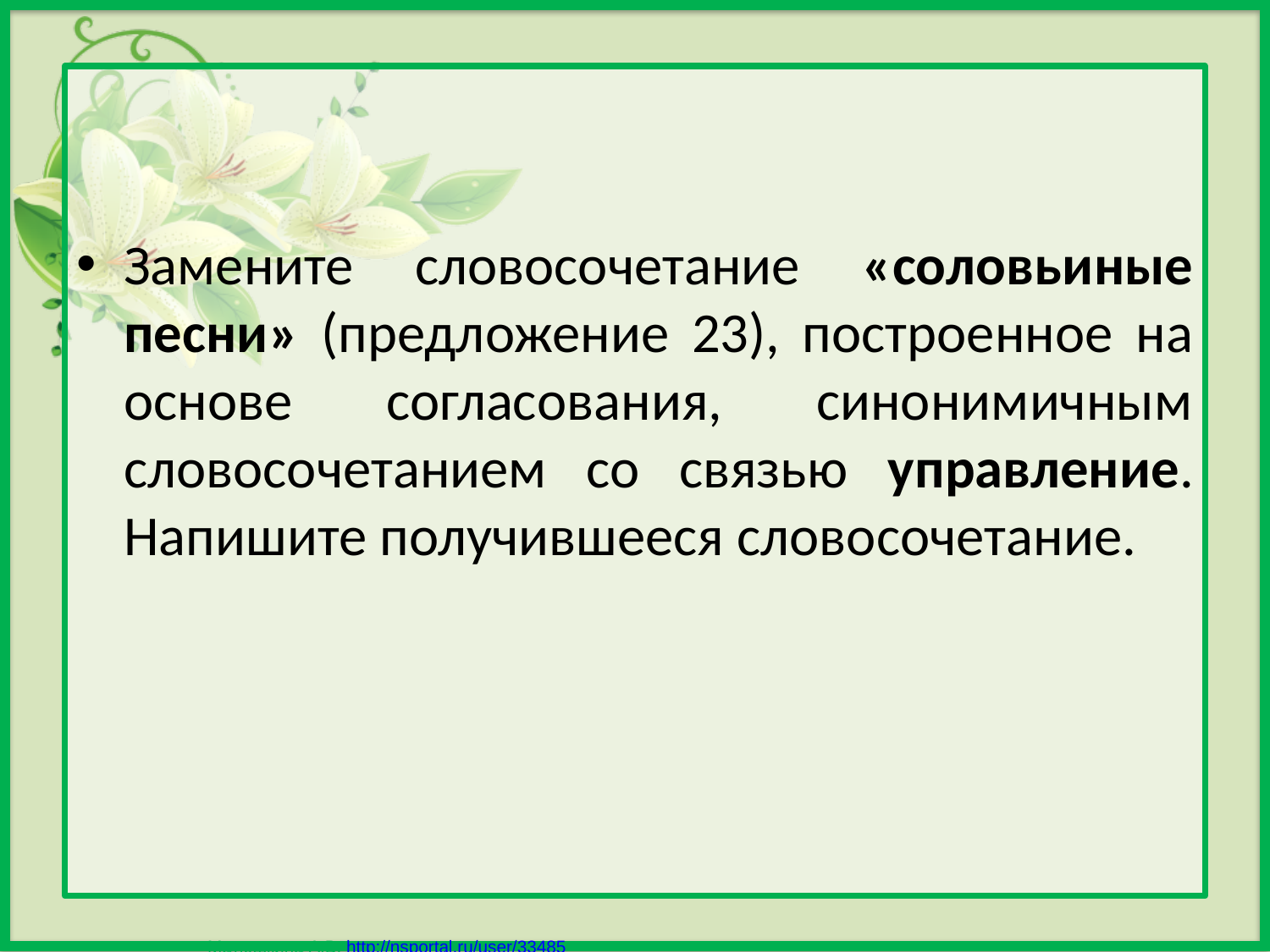

Замените словосочетание «соловьиные песни» (предложение 23), построенное на основе согласования, синонимичным словосочетанием со связью управление. Напишите получившееся словосочетание.